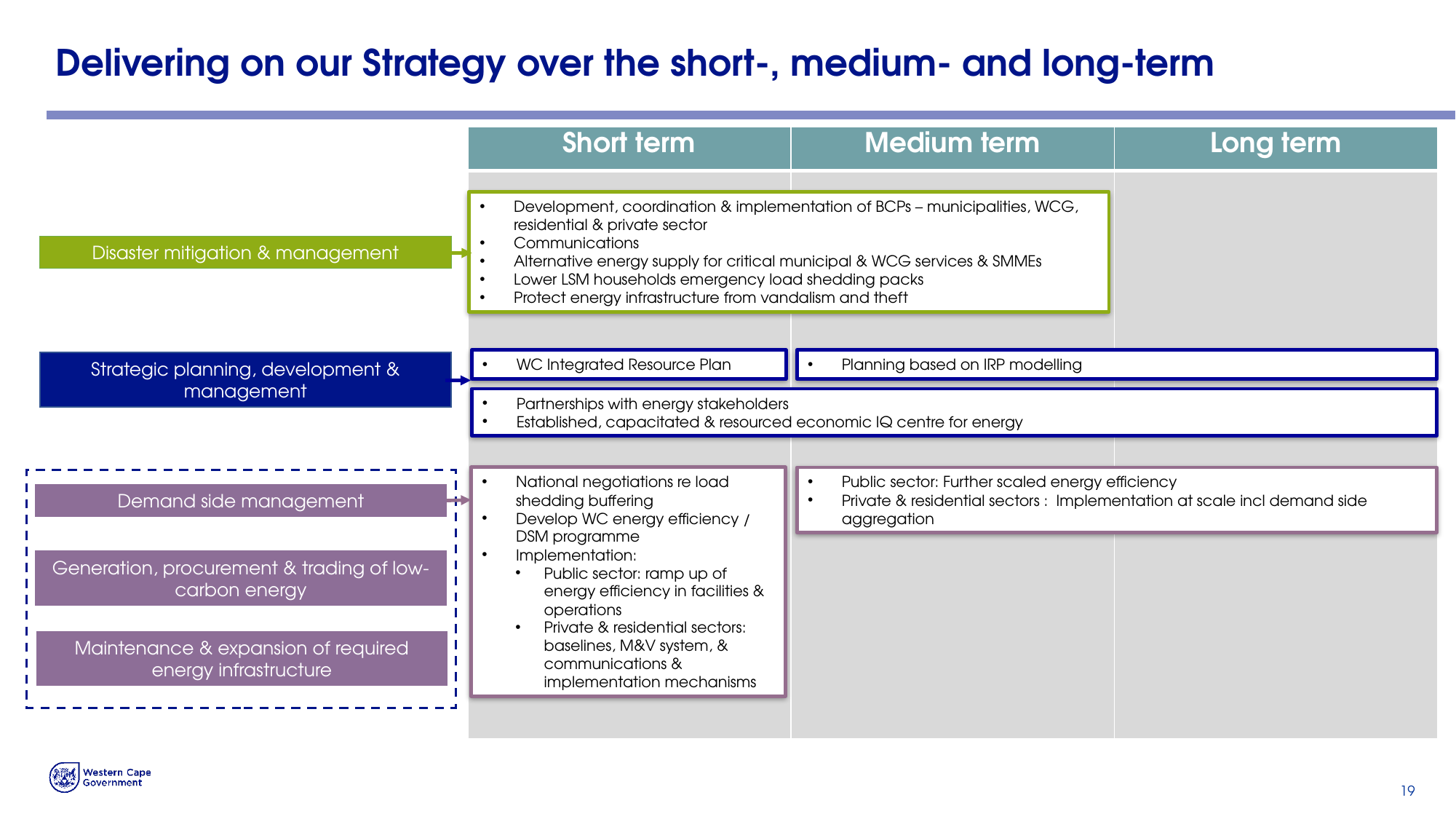

# Delivering on our Strategy over the short-, medium- and long-term
| Short term | Medium term | Long term |
| --- | --- | --- |
|  |  |  |
Development, coordination & implementation of BCPs – municipalities, WCG, residential & private sector
Communications
Alternative energy supply for critical municipal & WCG services & SMMEs
Lower LSM households emergency load shedding packs
Protect energy infrastructure from vandalism and theft
Disaster mitigation & management
Planning based on IRP modelling
WC Integrated Resource Plan
Strategic planning, development & management
Partnerships with energy stakeholders
Established, capacitated & resourced economic IQ centre for energy
National negotiations re load shedding buffering
Develop WC energy efficiency / DSM programme
Implementation:
Public sector: ramp up of energy efficiency in facilities & operations
Private & residential sectors:  baselines, M&V system, & communications & implementation mechanisms
Public sector: Further scaled energy efficiency
Private & residential sectors :  Implementation at scale incl demand side aggregation

Demand side management
Generation, procurement & trading of low-carbon energy
Maintenance & expansion of required energy infrastructure
19